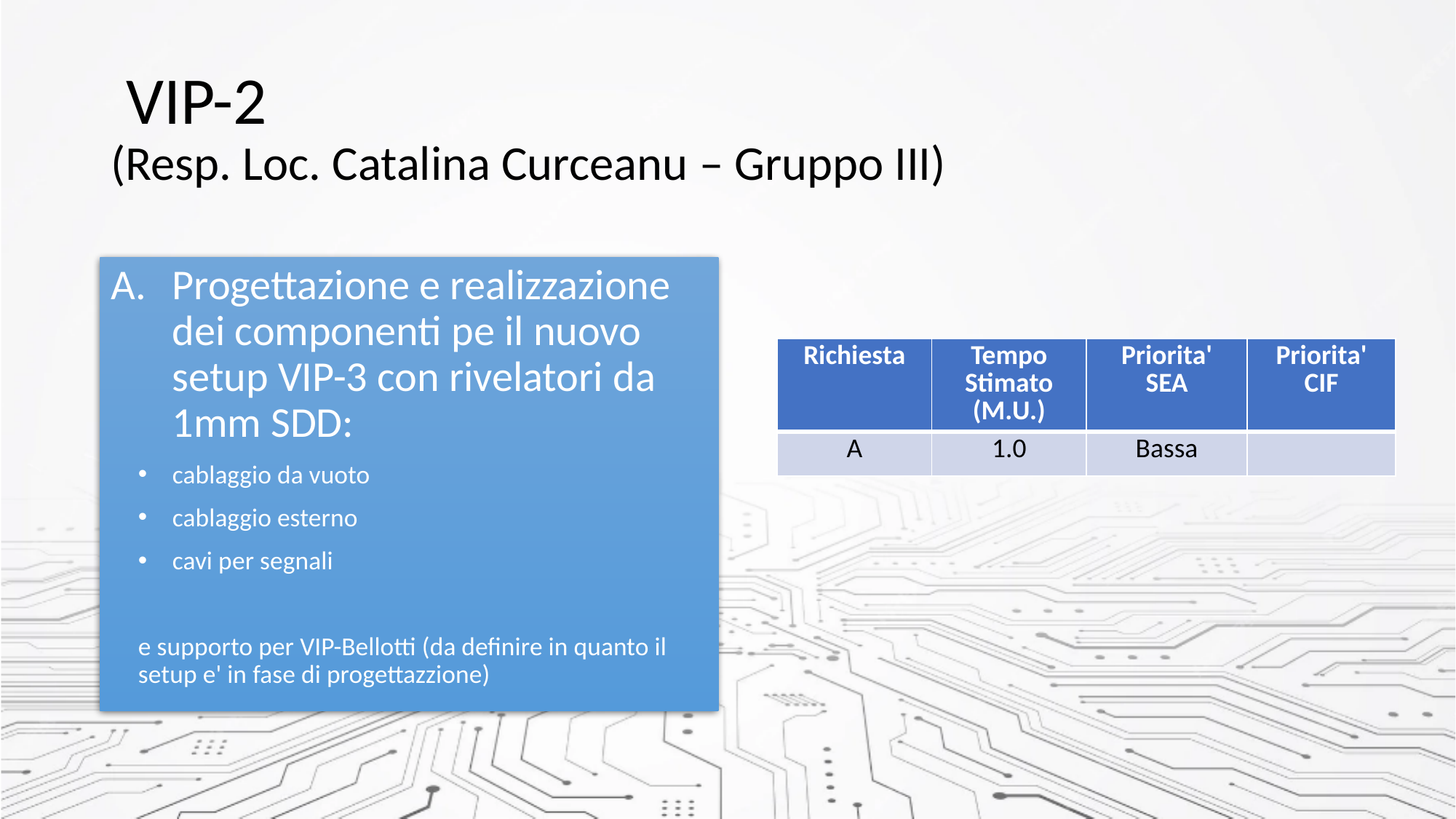

# VIP-2 (Resp. Loc. Catalina Curceanu – Gruppo III)
Progettazione e realizzazione dei componenti pe il nuovo setup VIP-3 con rivelatori da 1mm SDD:
cablaggio da vuoto
cablaggio esterno
cavi per segnali

e supporto per VIP-Bellotti (da definire in quanto il setup e' in fase di progettazzione)

| Richiesta | Tempo Stimato (M.U.) | Priorita' SEA | Priorita' CIF |
| --- | --- | --- | --- |
| A | 1.0 | Bassa |  |